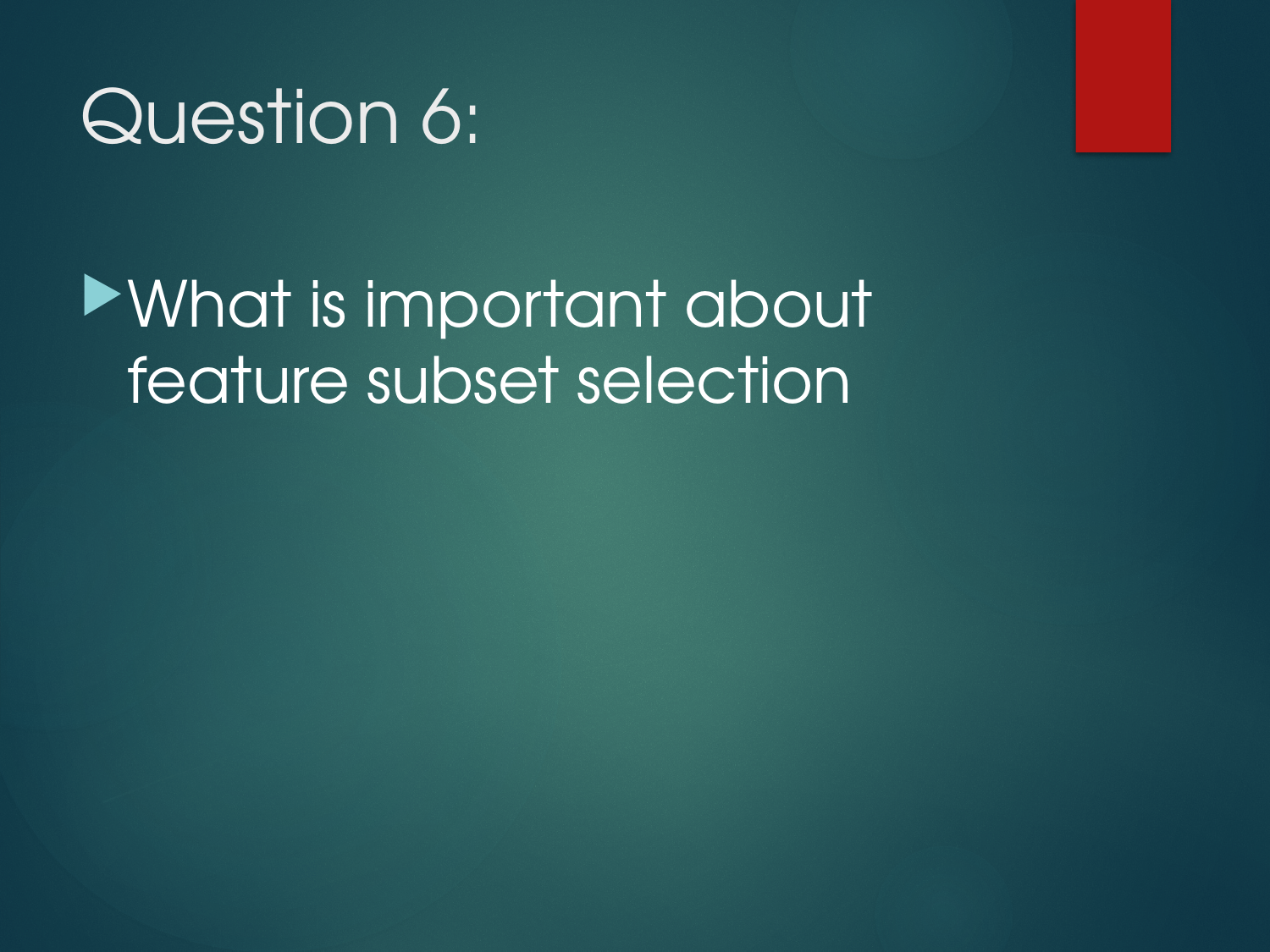

# Question 6:
What is important about feature subset selection